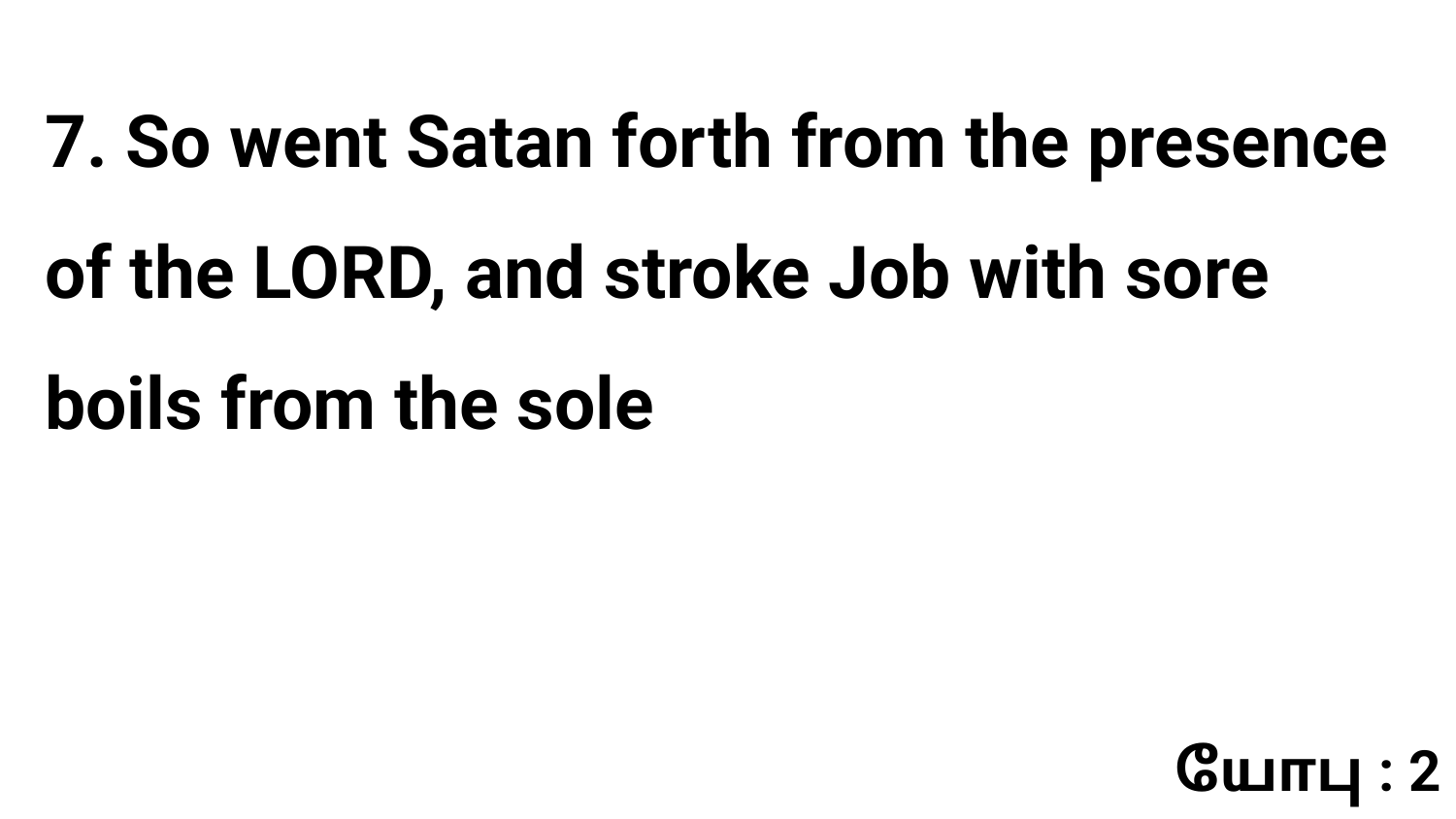

7. So went Satan forth from the presence of the LORD, and stroke Job with sore boils from the sole
யோபு : 2